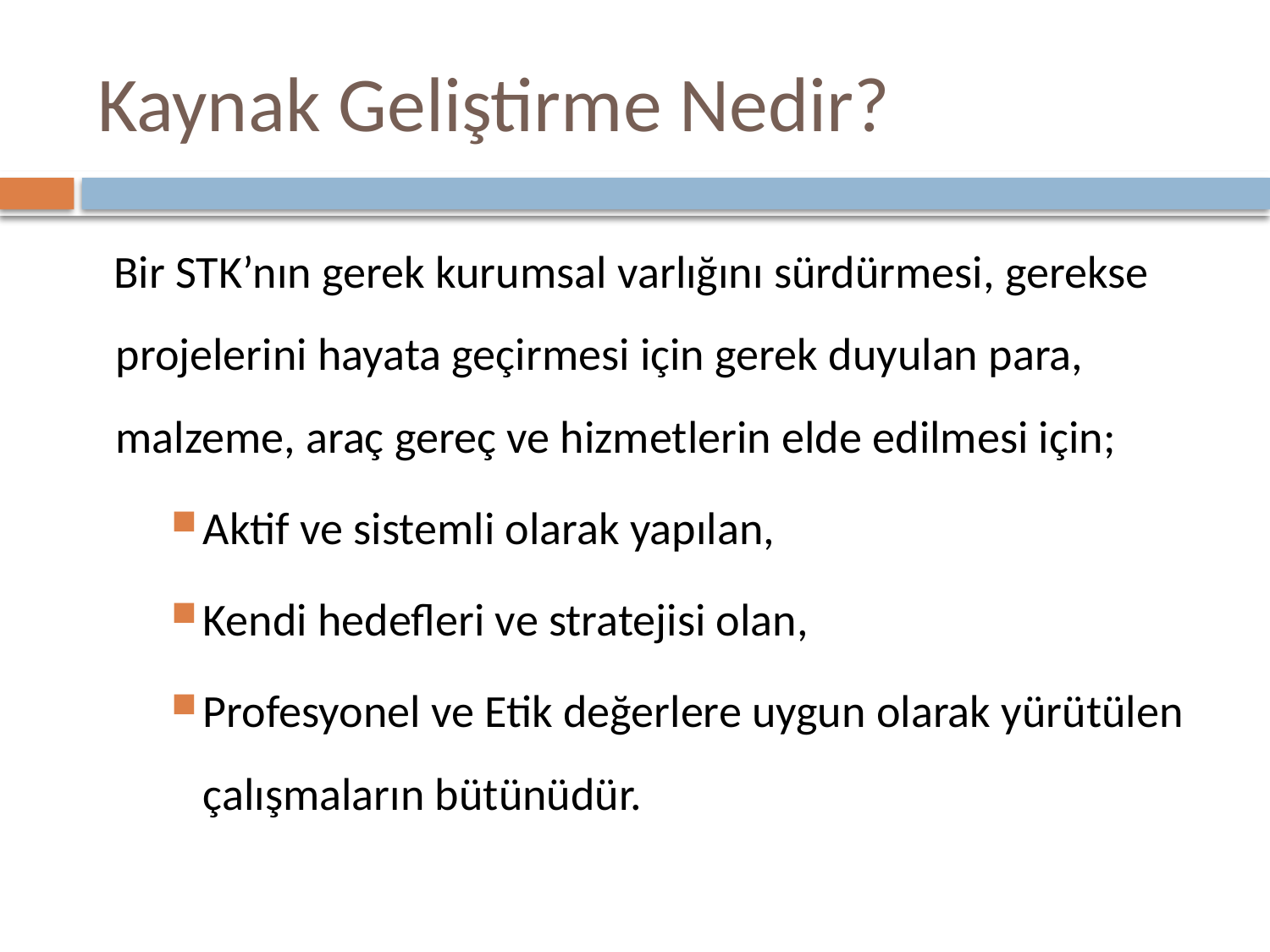

# Kaynak Geliştirme Nedir?
Bir STK’nın gerek kurumsal varlığını sürdürmesi, gerekse projelerini hayata geçirmesi için gerek duyulan para, malzeme, araç gereç ve hizmetlerin elde edilmesi için;
Aktif ve sistemli olarak yapılan,
Kendi hedefleri ve stratejisi olan,
Profesyonel ve Etik değerlere uygun olarak yürütülen çalışmaların bütünüdür.